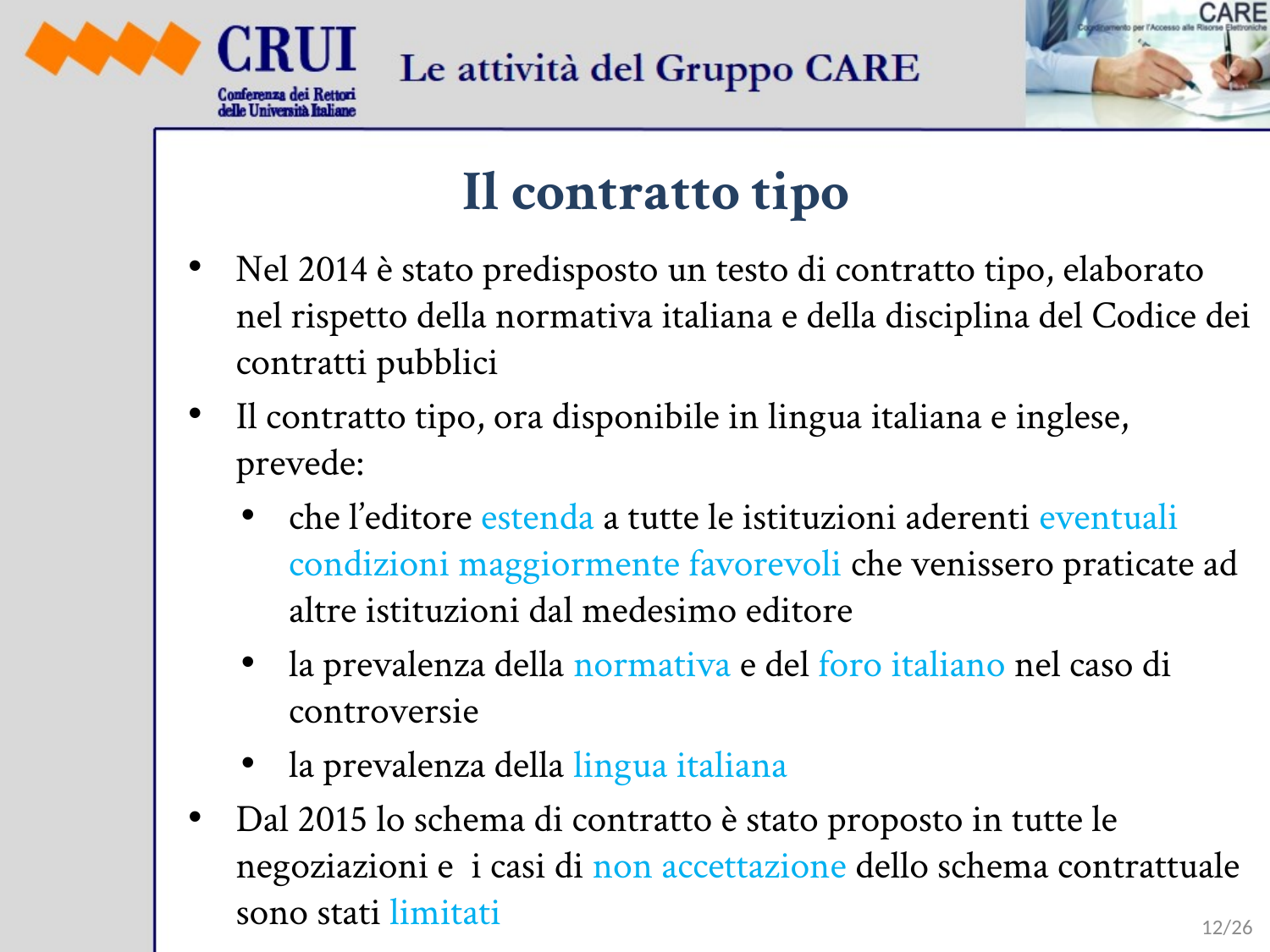

# Il contratto tipo
Nel 2014 è stato predisposto un testo di contratto tipo, elaborato nel rispetto della normativa italiana e della disciplina del Codice dei contratti pubblici
Il contratto tipo, ora disponibile in lingua italiana e inglese, prevede:
che l’editore estenda a tutte le istituzioni aderenti eventuali condizioni maggiormente favorevoli che venissero praticate ad altre istituzioni dal medesimo editore
la prevalenza della normativa e del foro italiano nel caso di controversie
la prevalenza della lingua italiana
Dal 2015 lo schema di contratto è stato proposto in tutte le negoziazioni e  i casi di non accettazione dello schema contrattuale sono stati limitati
12/26